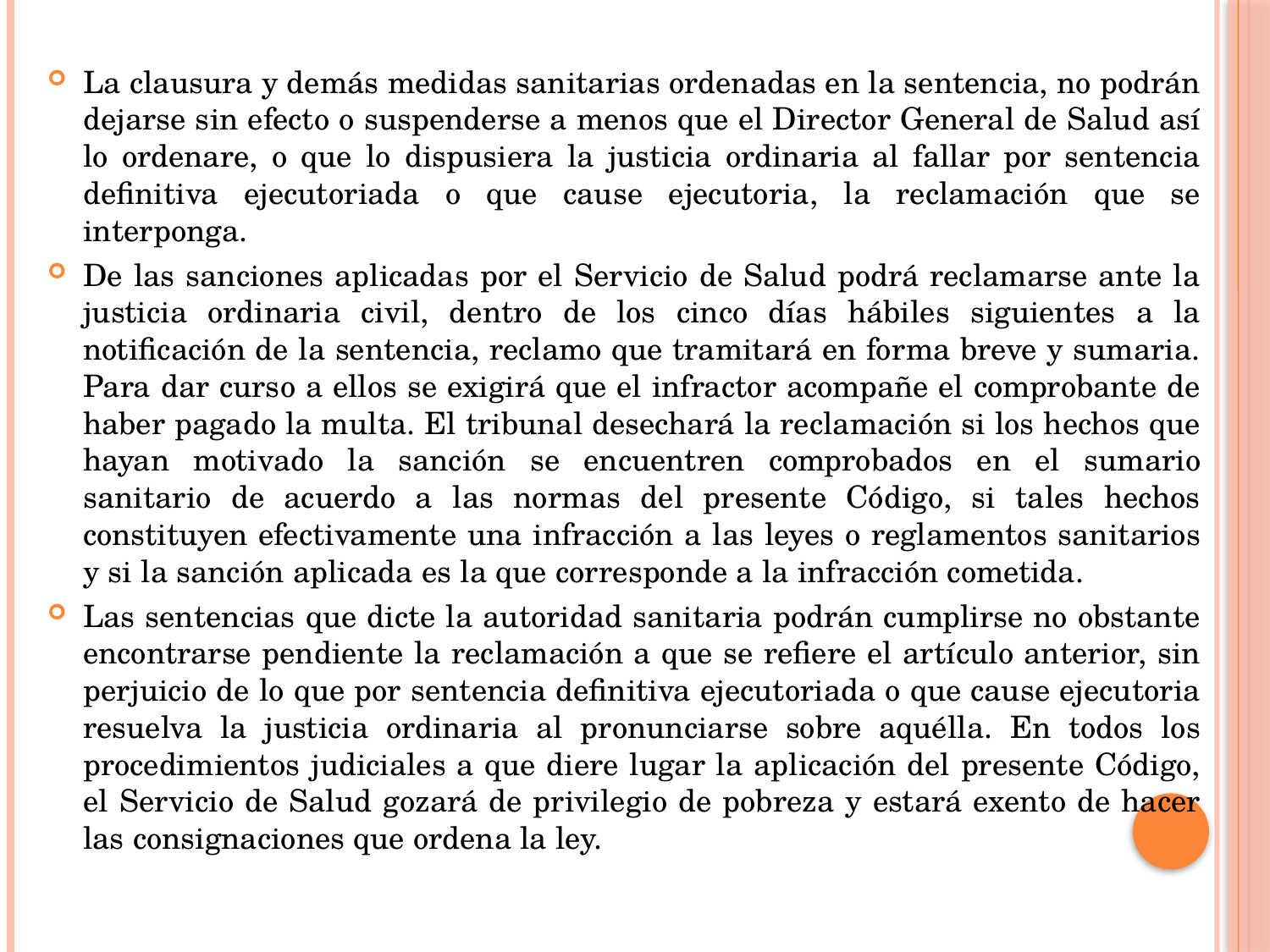

La clausura y demás medidas sanitarias ordenadas en la sentencia, no podrán dejarse sin efecto o suspenderse a menos que el Director General de Salud así lo ordenare, o que lo dispusiera la justicia ordinaria al fallar por sentencia definitiva ejecutoriada o que cause ejecutoria, la reclamación que se interponga.
De las sanciones aplicadas por el Servicio de Salud podrá reclamarse ante la justicia ordinaria civil, dentro de los cinco días hábiles siguientes a la notificación de la sentencia, reclamo que tramitará en forma breve y sumaria. Para dar curso a ellos se exigirá que el infractor acompañe el comprobante de haber pagado la multa. El tribunal desechará la reclamación si los hechos que hayan motivado la sanción se encuentren comprobados en el sumario sanitario de acuerdo a las normas del presente Código, si tales hechos constituyen efectivamente una infracción a las leyes o reglamentos sanitarios y si la sanción aplicada es la que corresponde a la infracción cometida.
Las sentencias que dicte la autoridad sanitaria podrán cumplirse no obstante encontrarse pendiente la reclamación a que se refiere el artículo anterior, sin perjuicio de lo que por sentencia definitiva ejecutoriada o que cause ejecutoria resuelva la justicia ordinaria al pronunciarse sobre aquélla. En todos los procedimientos judiciales a que diere lugar la aplicación del presente Código, el Servicio de Salud gozará de privilegio de pobreza y estará exento de hacer las consignaciones que ordena la ley.